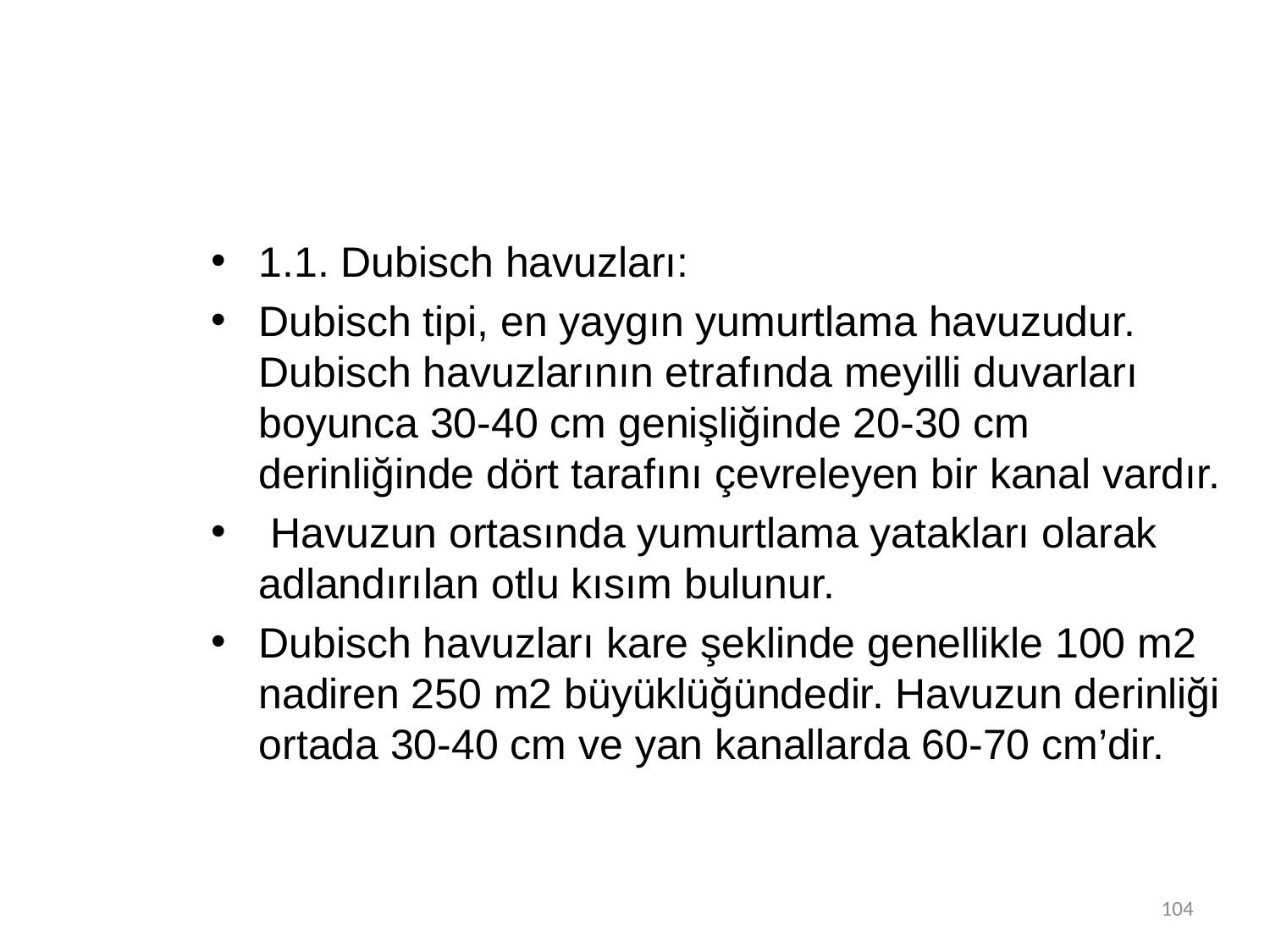

1.1. Dubisch havuzları:
Dubisch tipi, en yaygın yumurtlama havuzudur. Dubisch havuzlarının etrafında meyilli duvarları boyunca 30-40 cm genişliğinde 20-30 cm derinliğinde dört tarafını çevreleyen bir kanal vardır.
 Havuzun ortasında yumurtlama yatakları olarak adlandırılan otlu kısım bulunur.
Dubisch havuzları kare şeklinde genellikle 100 m2 nadiren 250 m2 büyüklüğündedir. Havuzun derinliği ortada 30-40 cm ve yan kanallarda 60-70 cm’dir.
104